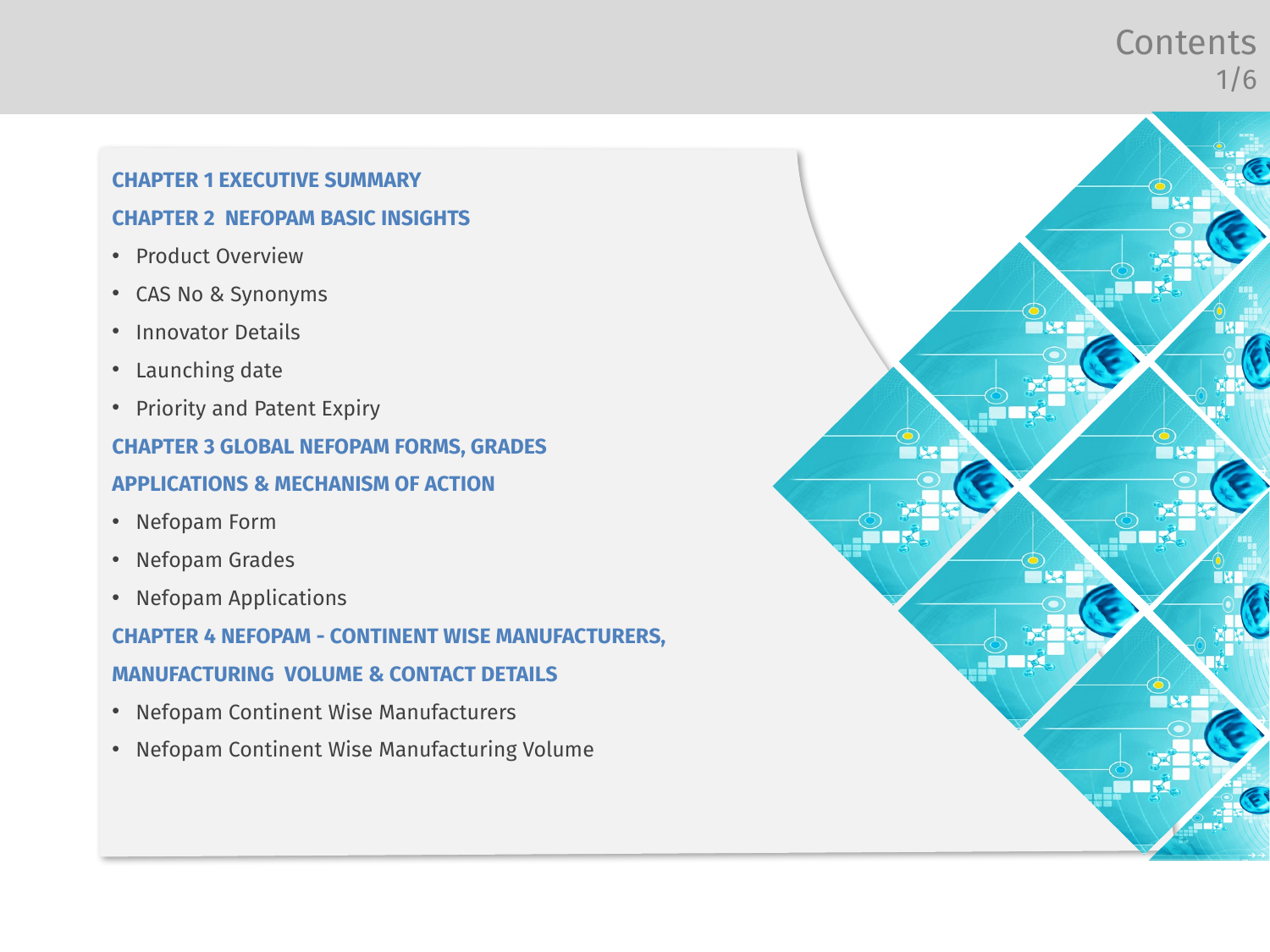

Contents
1/6

CHAPTER 1 EXECUTIVE SUMMARY
CHAPTER 2  NEFOPAM BASIC INSIGHTS
Product Overview
CAS No & Synonyms
Innovator Details
Launching date
Priority and Patent Expiry
CHAPTER 3 GLOBAL NEFOPAM FORMS, GRADES
APPLICATIONS & MECHANISM OF ACTION
Nefopam Form
Nefopam Grades
Nefopam Applications
CHAPTER 4 NEFOPAM - CONTINENT WISE MANUFACTURERS,
MANUFACTURING  VOLUME & CONTACT DETAILS
Nefopam Continent Wise Manufacturers
Nefopam Continent Wise Manufacturing Volume